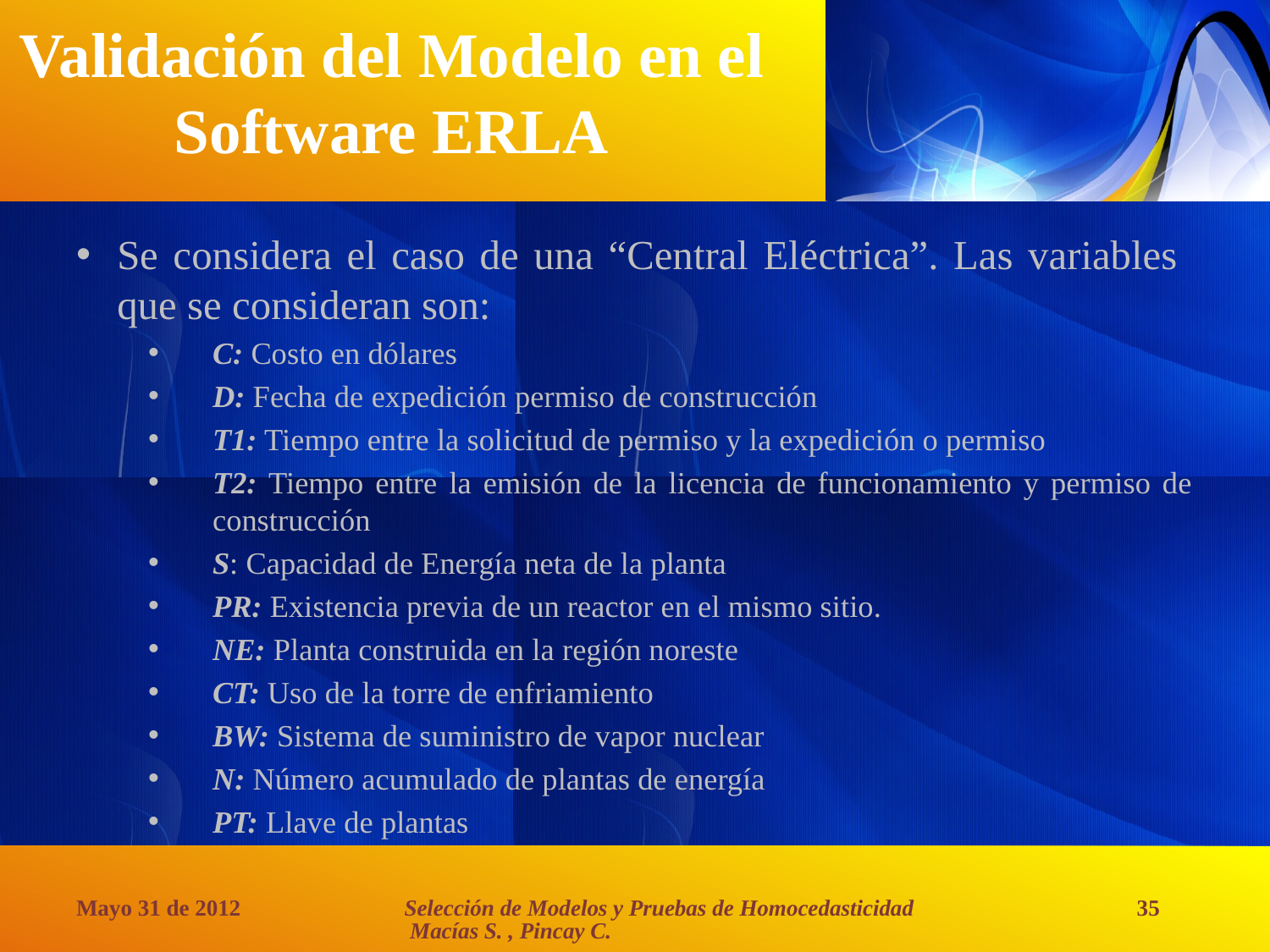

# Validación del Modelo en el Software ERLA
Se considera el caso de una “Central Eléctrica”. Las variables  que se consideran son:
C: Costo en dólares
D: Fecha de expedición permiso de construcción
T1: Tiempo entre la solicitud de permiso y la expedición o permiso
T2: Tiempo entre la emisión de la licencia de funcionamiento y permiso de construcción
S: Capacidad de Energía neta de la planta
PR: Existencia previa de un reactor en el mismo sitio.
NE: Planta construida en la región noreste
CT: Uso de la torre de enfriamiento
BW: Sistema de suministro de vapor nuclear
N: Número acumulado de plantas de energía
PT: Llave de plantas

Selección de Modelos y Pruebas de Homocedasticidad Macías S. , Pincay C.
Mayo 31 de 2012
35